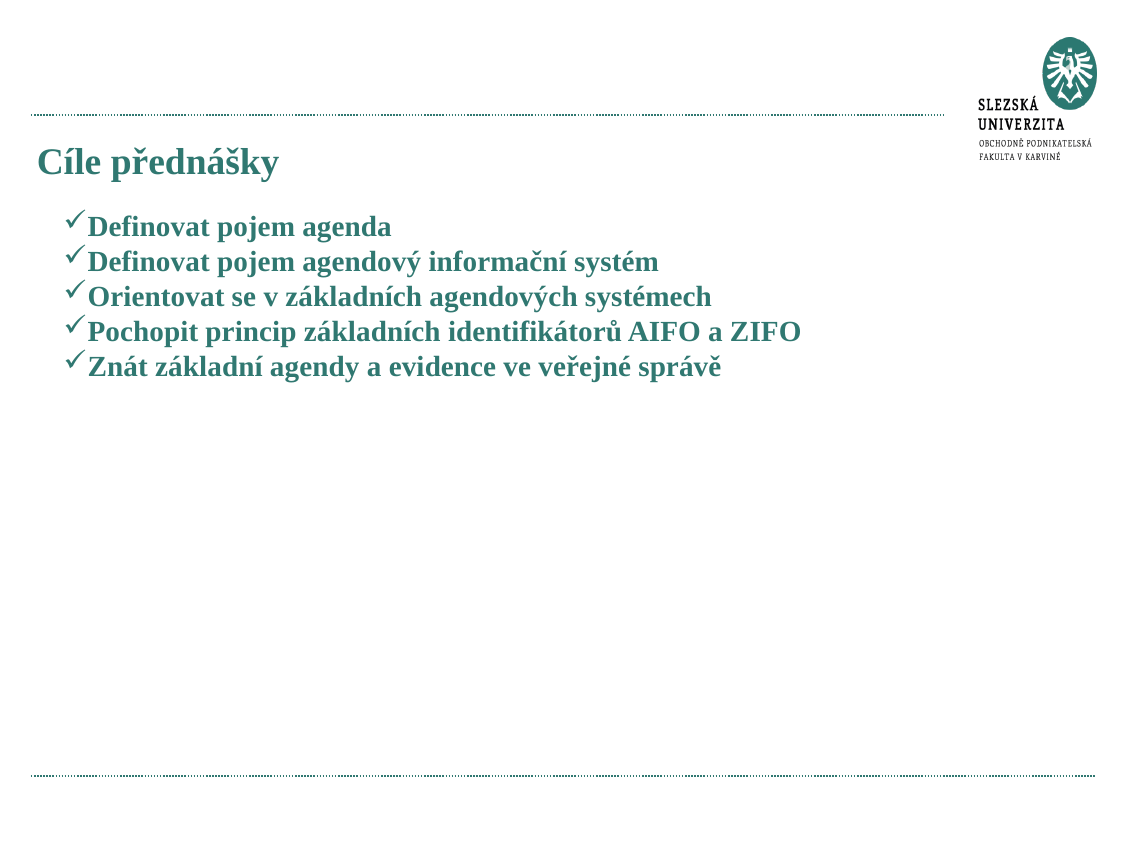

# Cíle přednášky
Definovat pojem agenda
Definovat pojem agendový informační systém
Orientovat se v základních agendových systémech
Pochopit princip základních identifikátorů AIFO a ZIFO
Znát základní agendy a evidence ve veřejné správě